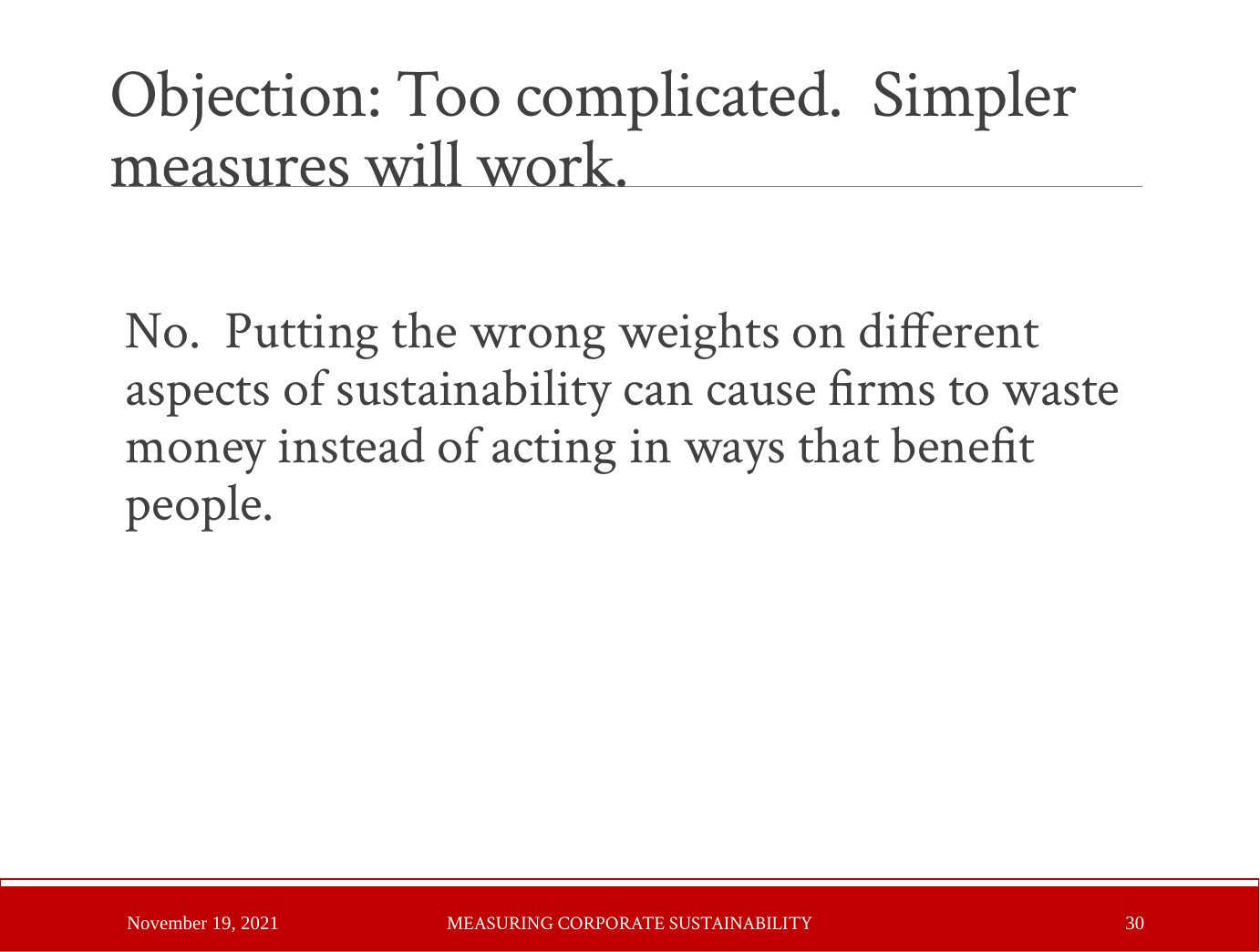

# Objection: Too complicated.  Simpler measures will work.

No.  Putting the wrong weights on different aspects of sustainability can cause firms to waste money instead of acting in ways that benefit people.

November 19, 2021
Measuring Corporate Sustainability
30